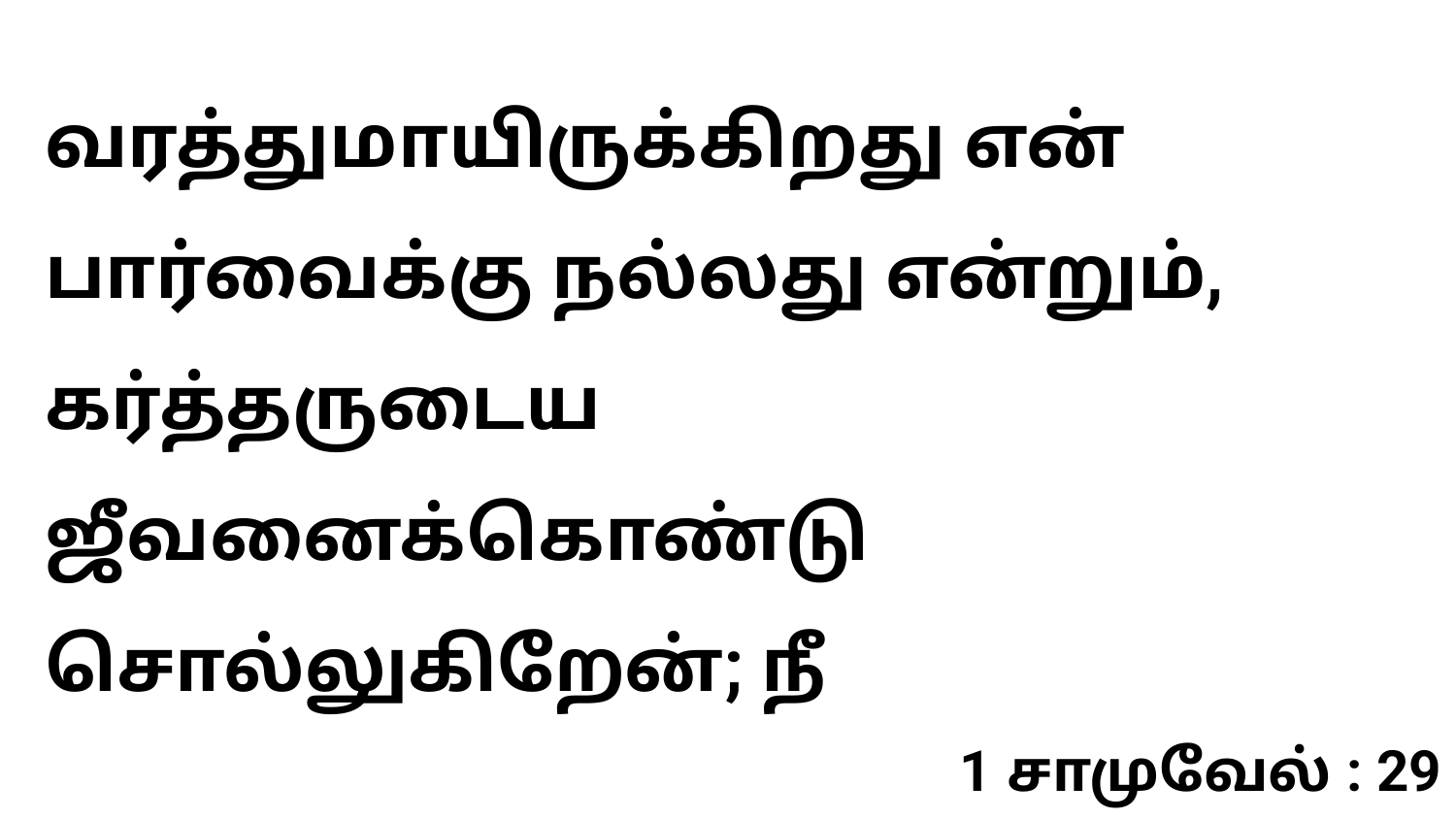

வரத்துமாயிருக்கிறது என் பார்வைக்கு நல்லது என்றும், கர்த்தருடைய ஜீவனைக்கொண்டு சொல்லுகிறேன்; நீ
1 சாமுவேல் : 29